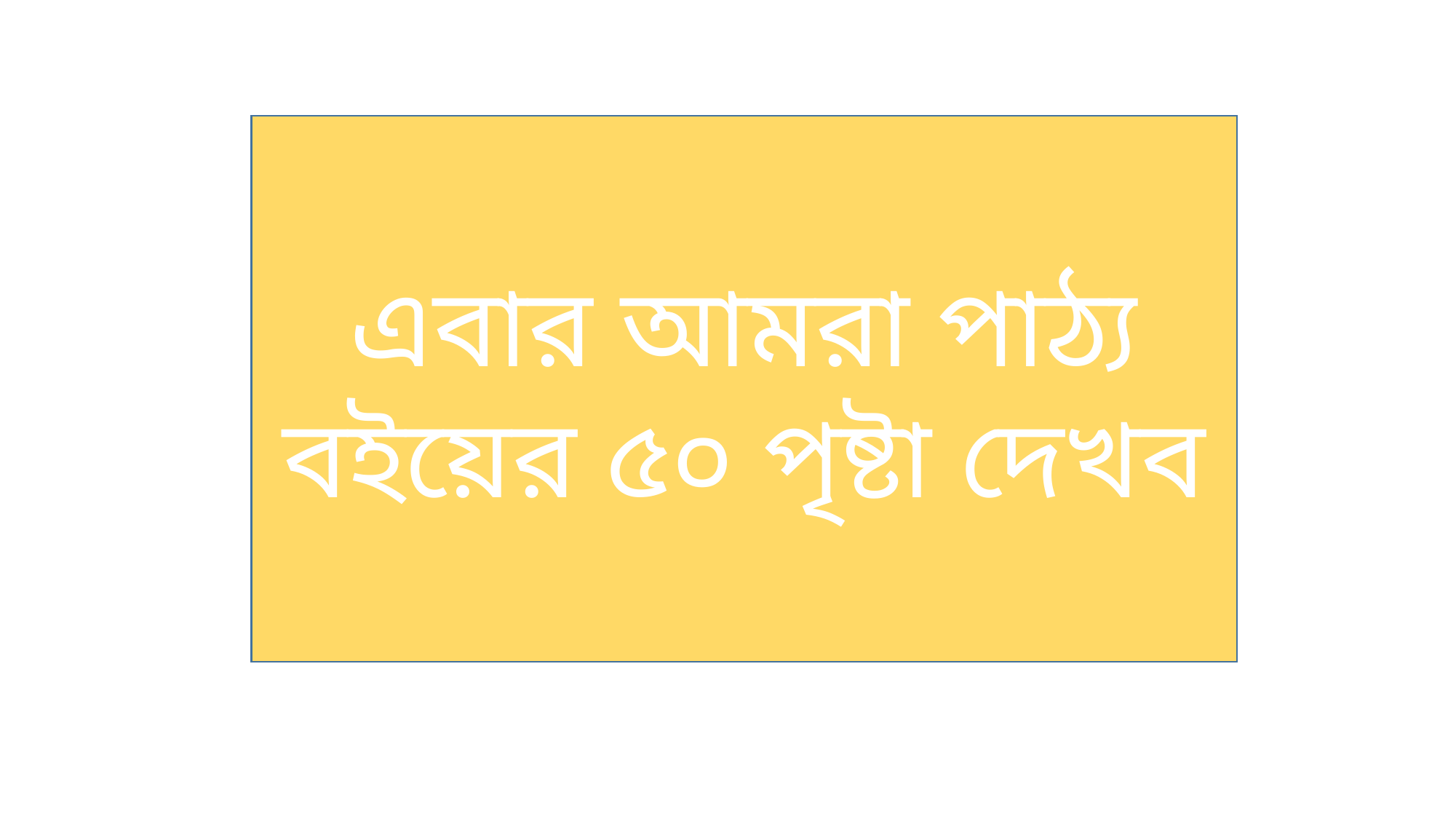

এবার আমরা পাঠ্য বইয়ের ৫০ পৃষ্টা দেখব